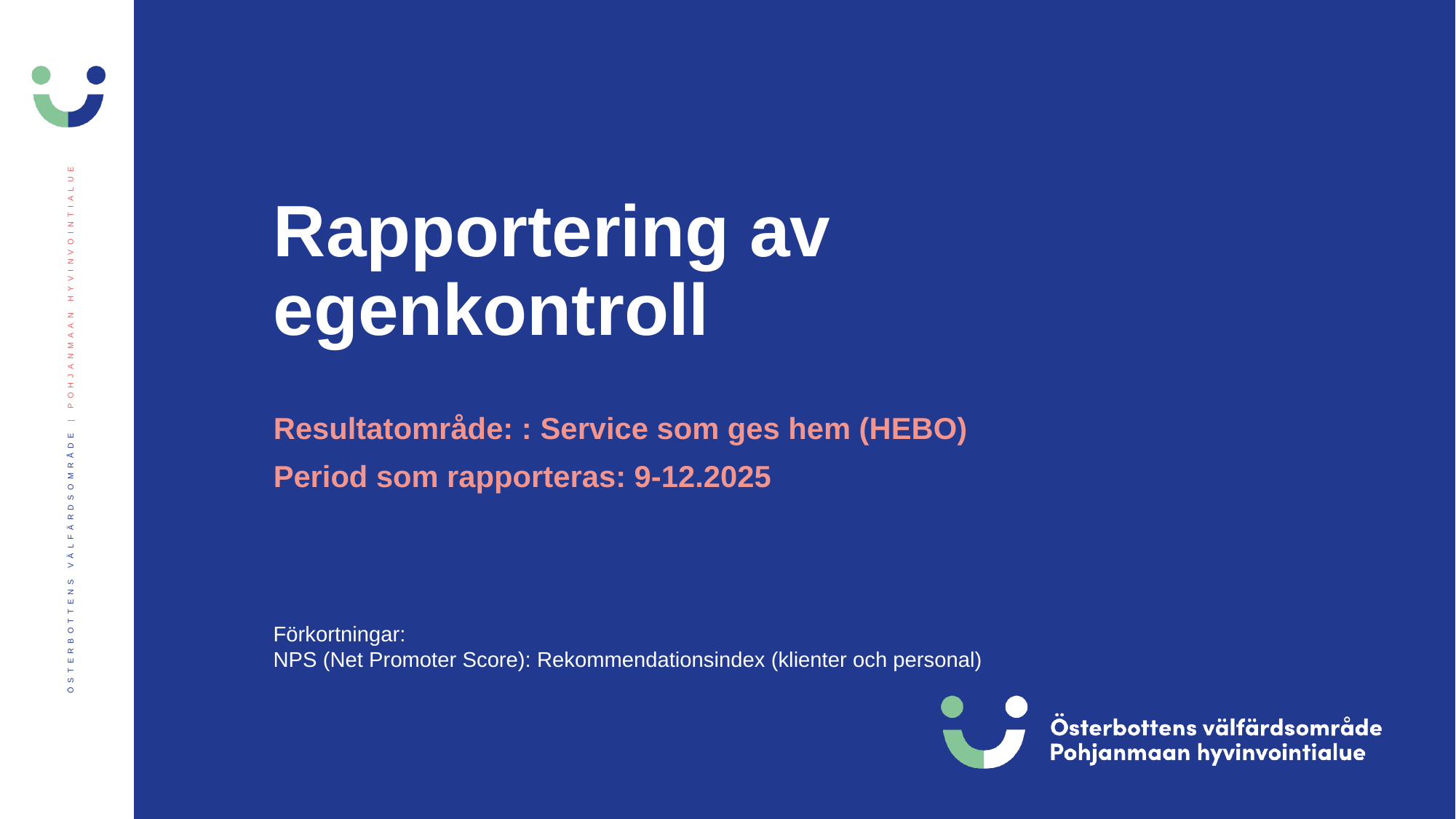

# Rapportering av egenkontroll
Resultatområde: : Service som ges hem (HEBO)
Period som rapporteras: 9-12.2025
Förkortningar:
NPS (Net Promoter Score): Rekommendationsindex (klienter och personal)